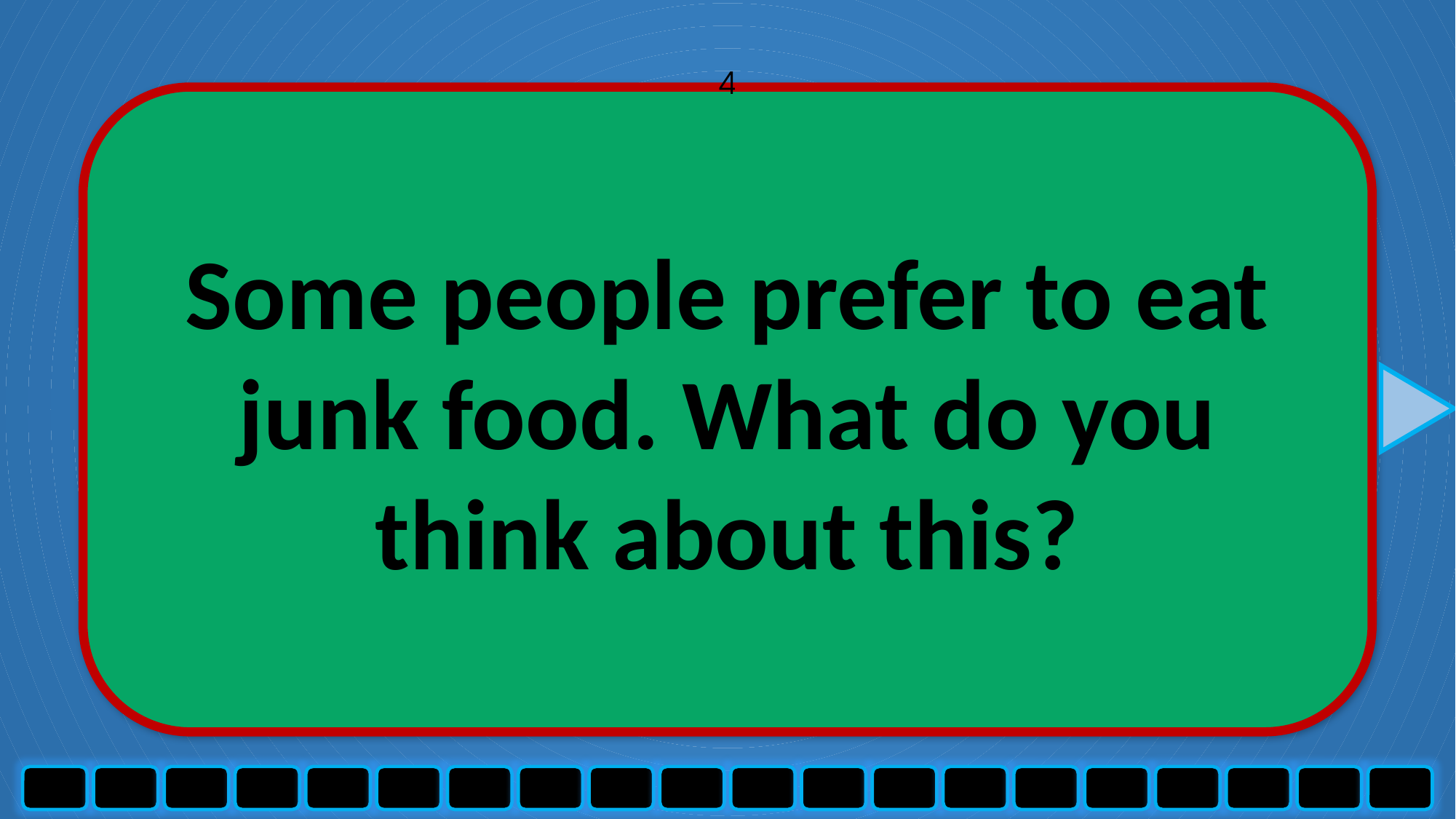

4
Some people prefer to eat junk food. What do you think about this?